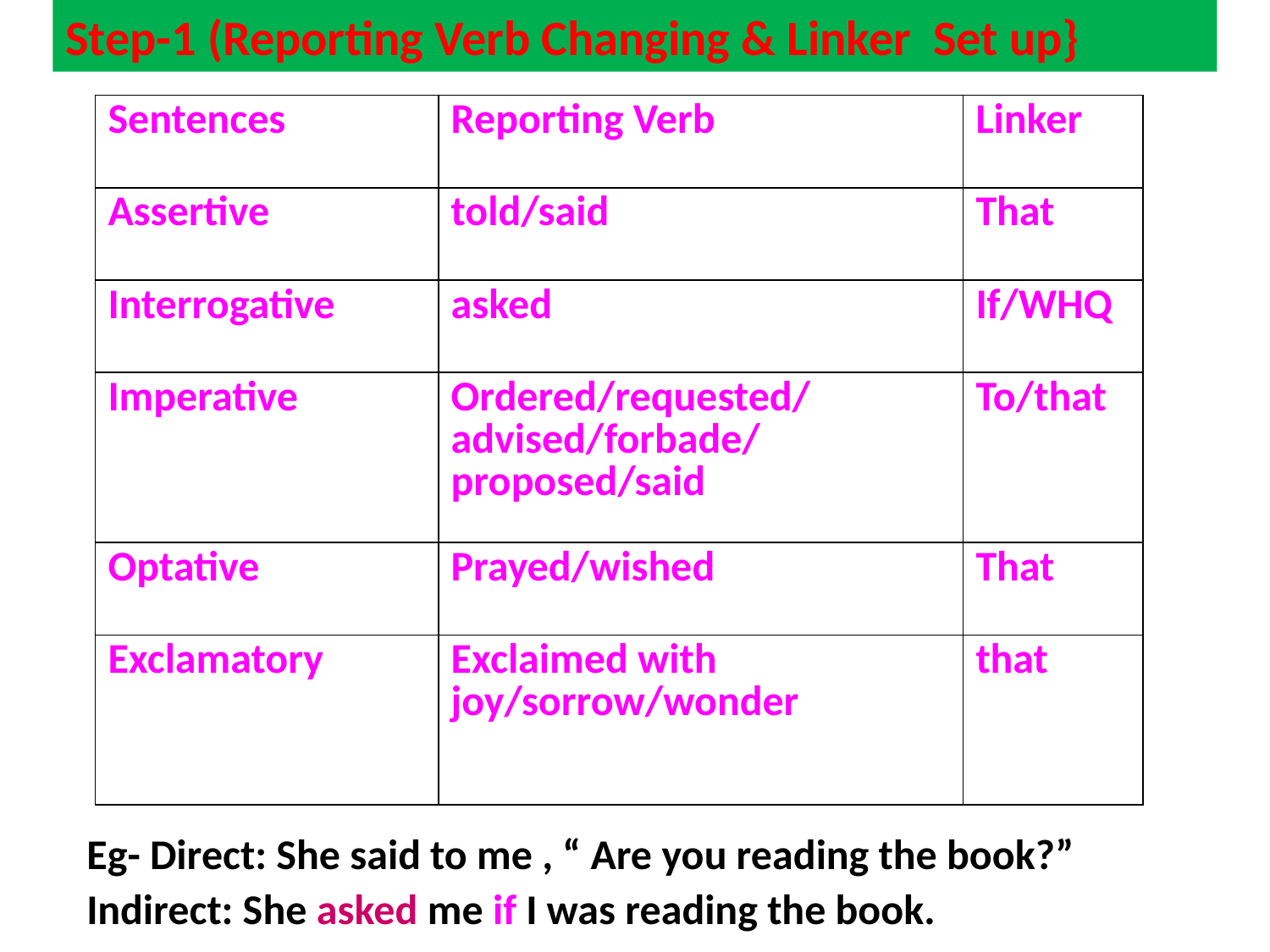

Step-1 (Reporting Verb Changing & Linker  Set up}
| Sentences | Reporting Verb | Linker |
| --- | --- | --- |
| Assertive | told/said | That |
| Interrogative | asked | If/WHQ |
| Imperative | Ordered/requested/advised/forbade/proposed/said | To/that |
| Optative | Prayed/wished | That |
| Exclamatory | Exclaimed with joy/sorrow/wonder | that |
Eg- Direct: She said to me , “ Are you reading the book?”
Indirect: She asked me if I was reading the book.